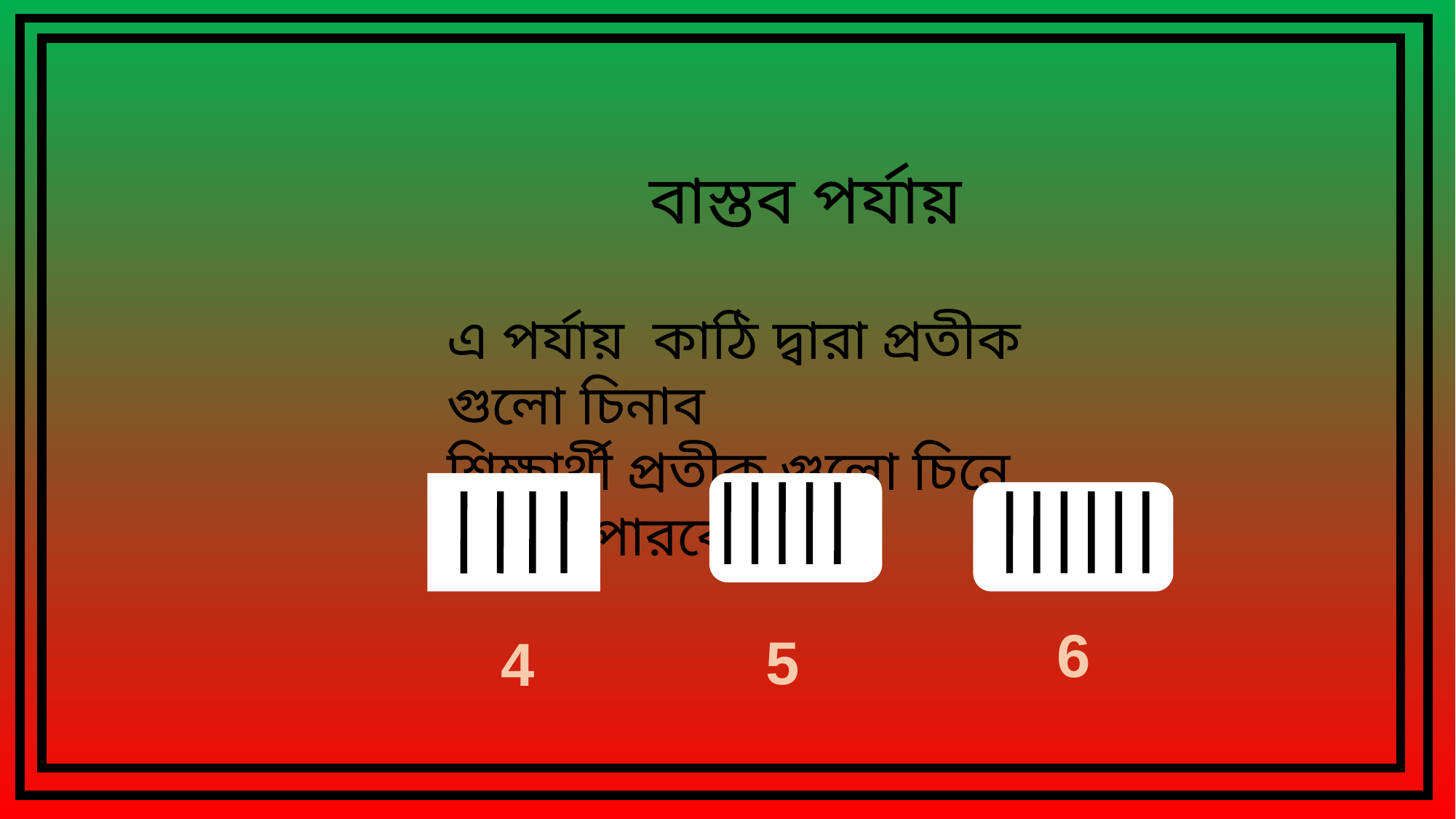

বাস্তব পর্যায়
এ পর্যায়  কাঠি দ্বারা প্রতীক গুলো চিনাব
শিক্ষার্থী প্রতীক গুলো চিনে বলতে পারবে।

6
5
4